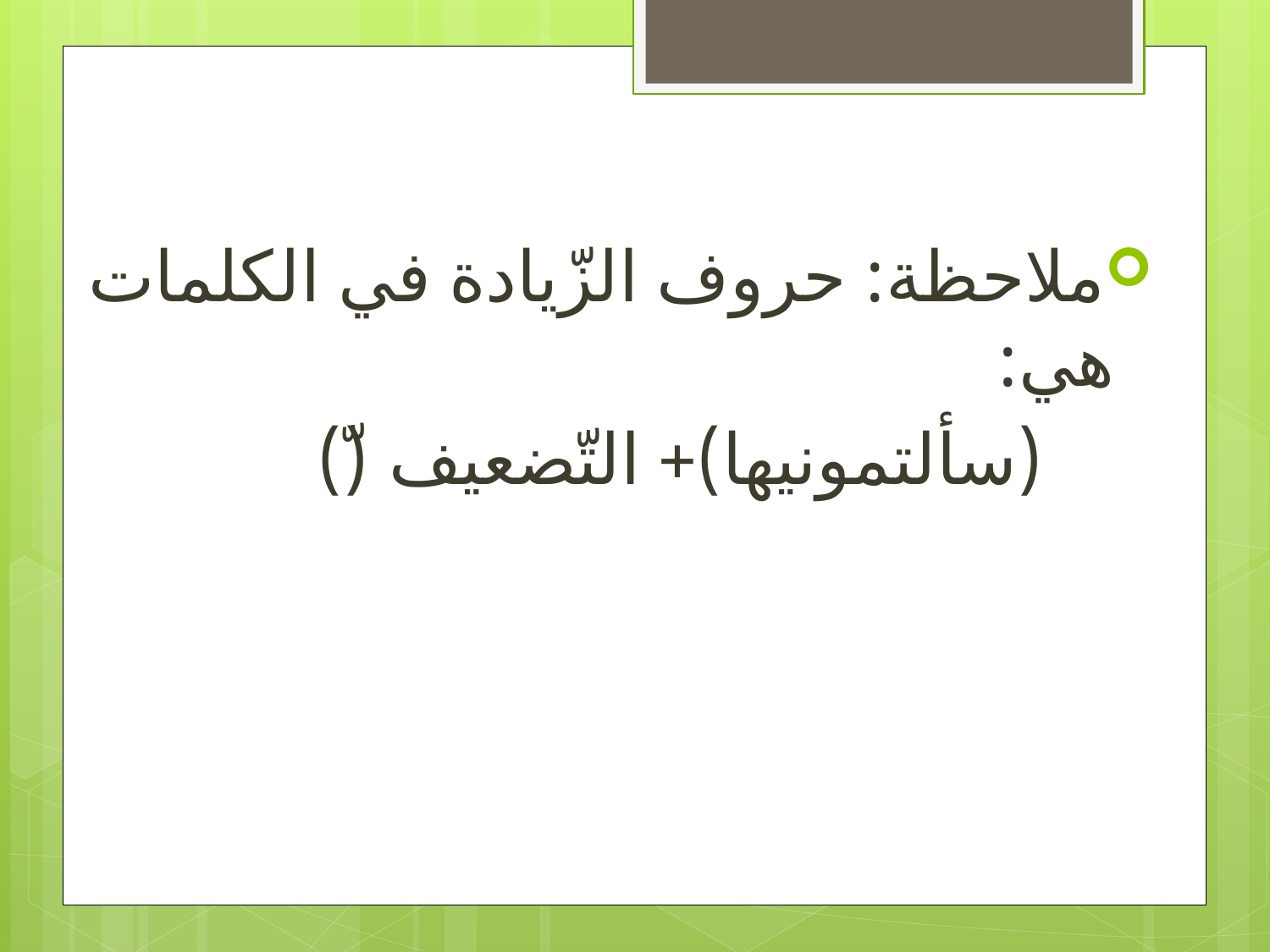

ملاحظة: حروف الزّيادة في الكلمات هي:
      (سألتمونيها)+ التّضعيف( ّ)